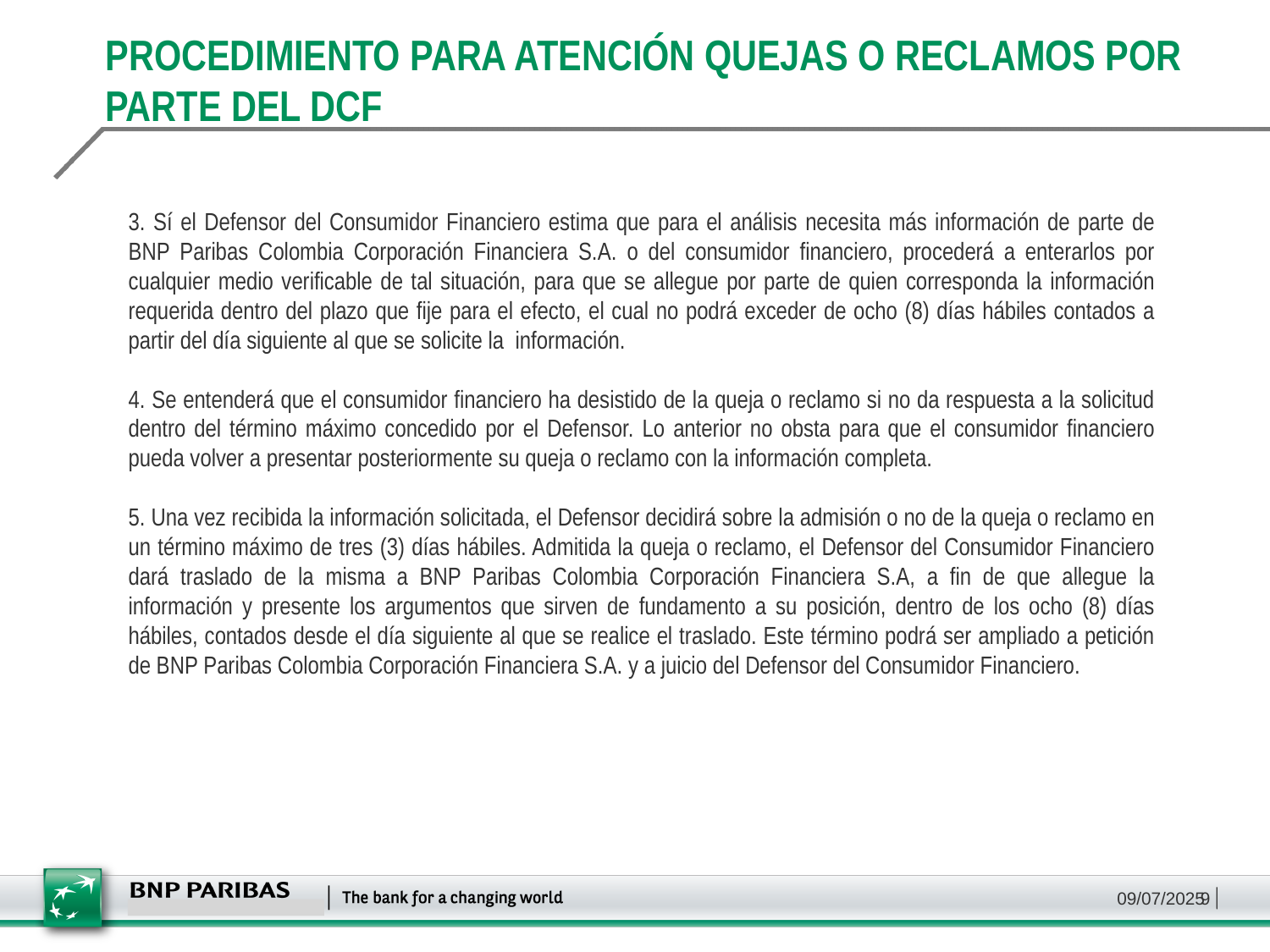

PROCEDIMIENTO PARA ATENCIÓN QUEJAS O RECLAMOS POR PARTE DEL DCF

3. Sí el Defensor del Consumidor Financiero estima que para el análisis necesita más información de parte de BNP Paribas Colombia Corporación Financiera S.A. o del consumidor financiero, procederá a enterarlos por cualquier medio verificable de tal situación, para que se allegue por parte de quien corresponda la información requerida dentro del plazo que fije para el efecto, el cual no podrá exceder de ocho (8) días hábiles contados a partir del día siguiente al que se solicite la  información.

4. Se entenderá que el consumidor financiero ha desistido de la queja o reclamo si no da respuesta a la solicitud dentro del término máximo concedido por el Defensor. Lo anterior no obsta para que el consumidor financiero pueda volver a presentar posteriormente su queja o reclamo con la información completa.

5. Una vez recibida la información solicitada, el Defensor decidirá sobre la admisión o no de la queja o reclamo en un término máximo de tres (3) días hábiles. Admitida la queja o reclamo, el Defensor del Consumidor Financiero dará traslado de la misma a BNP Paribas Colombia Corporación Financiera S.A, a fin de que allegue la información y presente los argumentos que sirven de fundamento a su posición, dentro de los ocho (8) días hábiles, contados desde el día siguiente al que se realice el traslado. Este término podrá ser ampliado a petición de BNP Paribas Colombia Corporación Financiera S.A. y a juicio del Defensor del Consumidor Financiero.